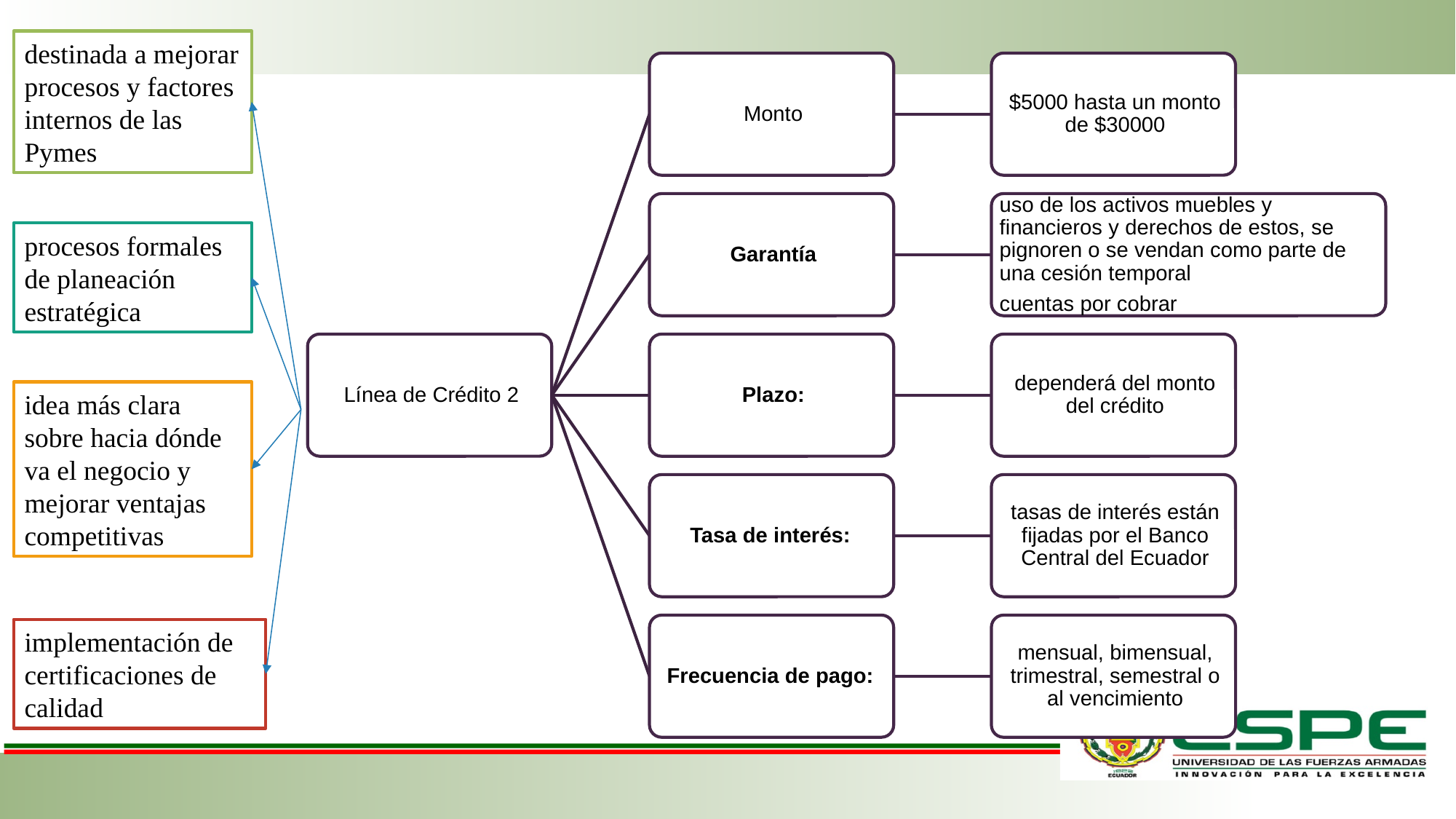

destinada a mejorar procesos y factores internos de las Pymes
Línea de Crédito 2

Monto

$5000 hasta un monto de $30000

Garantía

uso de los activos muebles y financieros y derechos de estos, se pignoren o se vendan como parte de una cesión temporal
cuentas por cobrar

Plazo:

dependerá del monto del crédito

Tasa de interés:

tasas de interés están fijadas por el Banco Central del Ecuador

Frecuencia de pago:

mensual, bimensual, trimestral, semestral o al vencimiento
procesos formales de planeación estratégica
idea más clara sobre hacia dónde va el negocio y mejorar ventajas competitivas
implementación de certificaciones de calidad